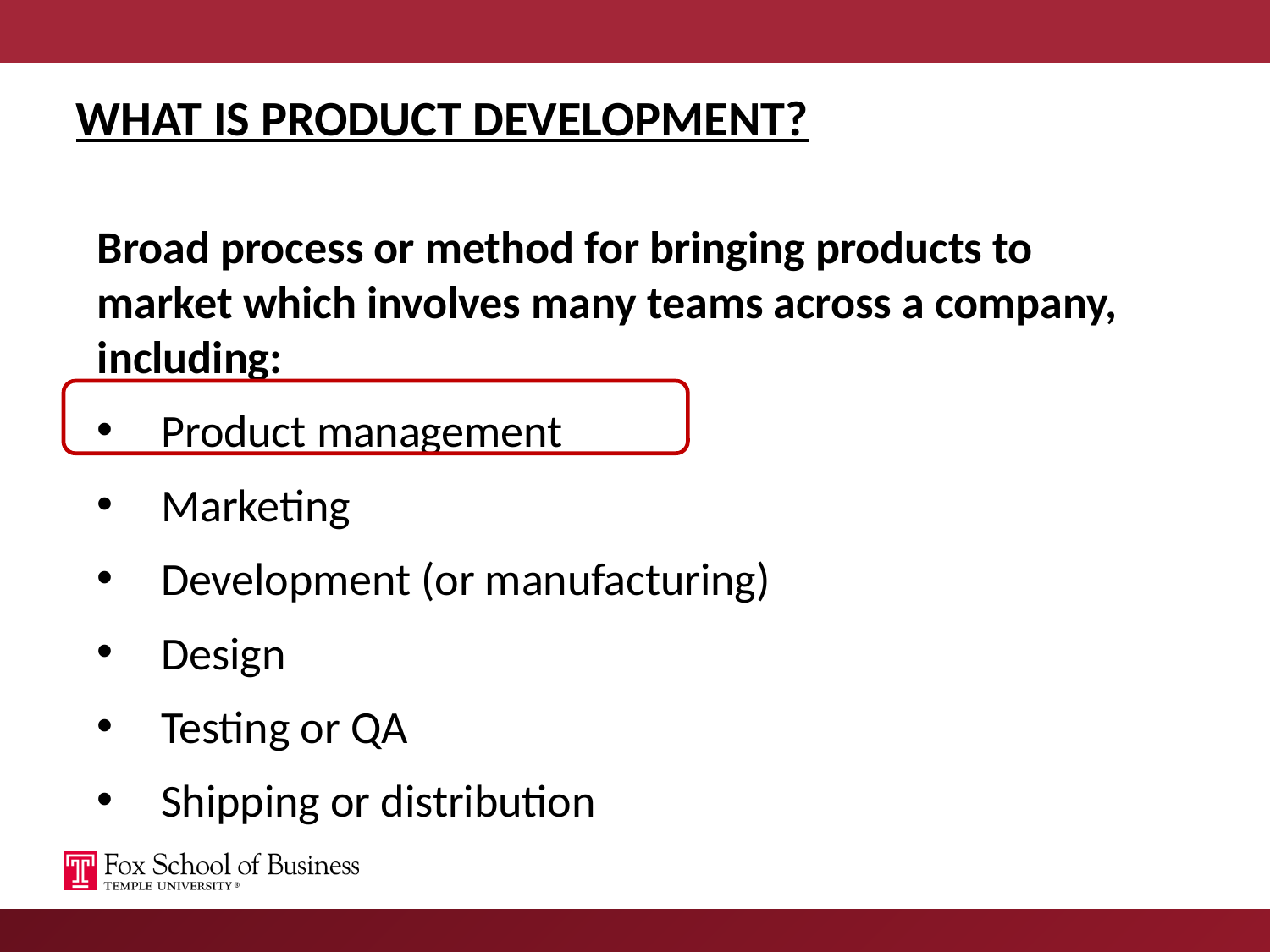

WHAT IS PRODUCT DEVELOPMENT?
Broad process or method for bringing products to market which involves many teams across a company, including:
Product management
Marketing
Development (or manufacturing)
Design
Testing or QA
Shipping or distribution